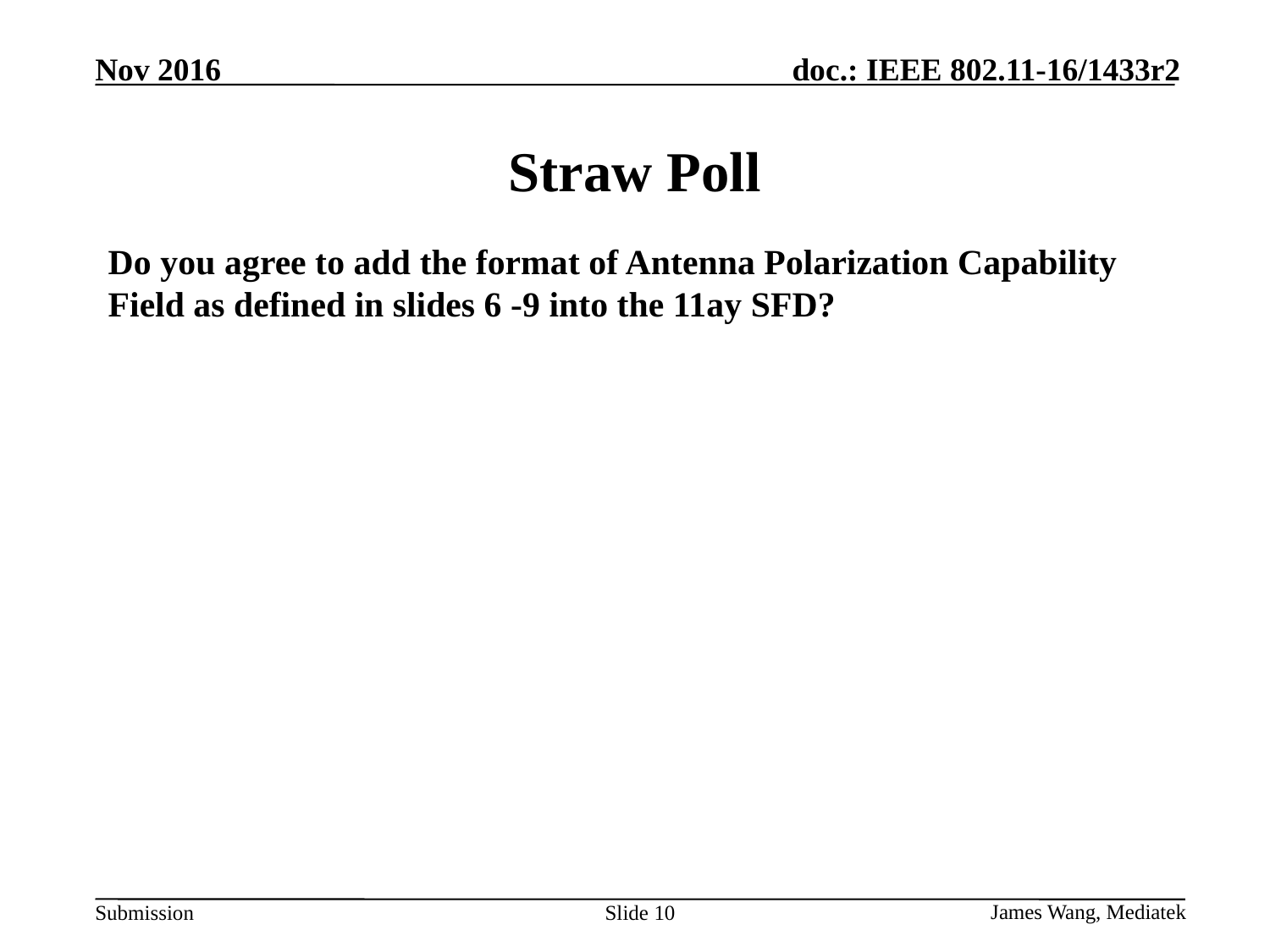

# Straw Poll
Do you agree to add the format of Antenna Polarization Capability Field as defined in slides 6 -9 into the 11ay SFD?

Slide 10